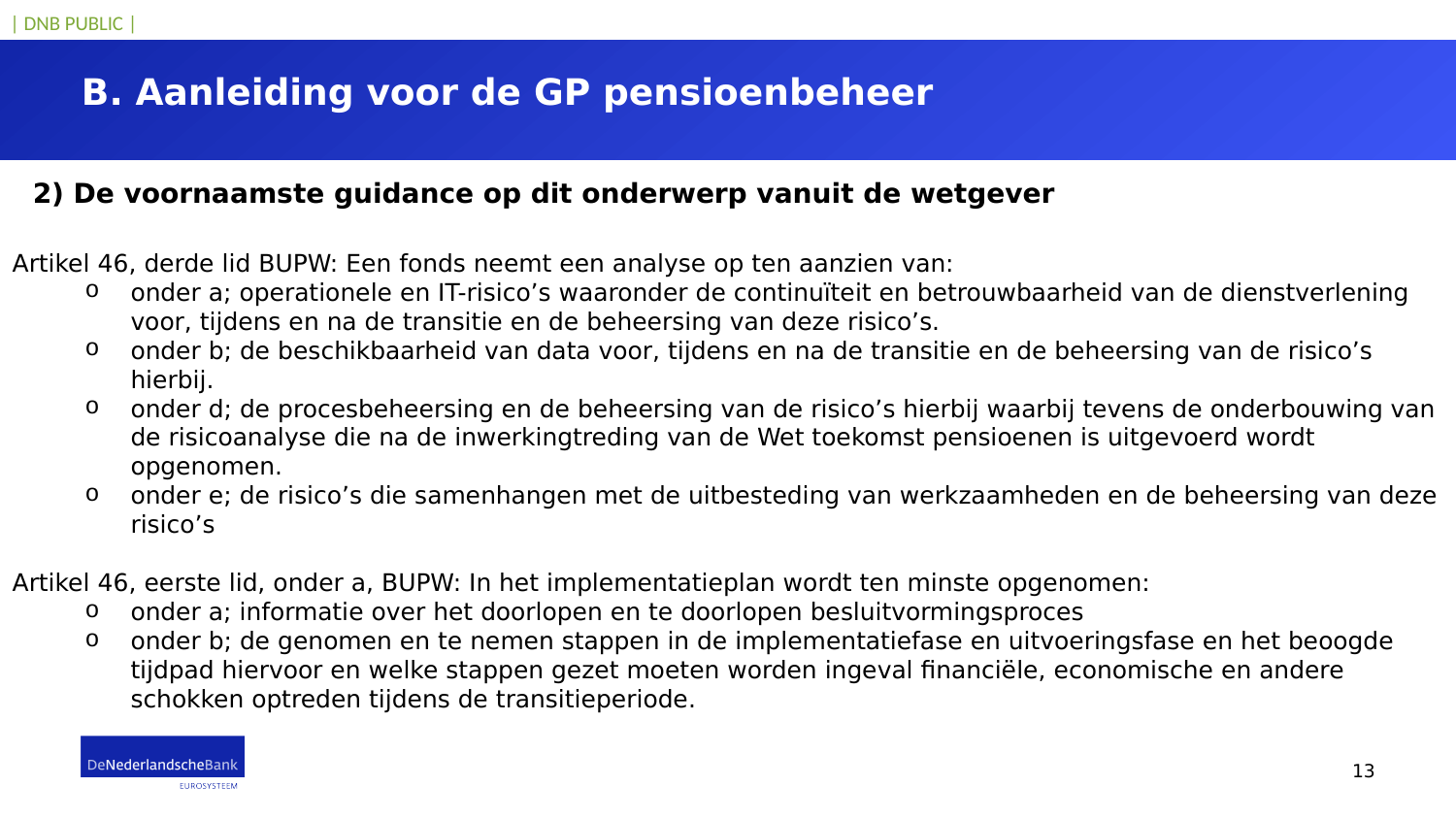

# B. Aanleiding voor de GP pensioenbeheer

2) De voornaamste guidance op dit onderwerp vanuit de wetgever

Artikel 46, derde lid BUPW: Een fonds neemt een analyse op ten aanzien van:
onder a; operationele en IT-risico’s waaronder de continuïteit en betrouwbaarheid van de dienstverlening voor, tijdens en na de transitie en de beheersing van deze risico’s.
onder b; de beschikbaarheid van data voor, tijdens en na de transitie en de beheersing van de risico’s hierbij.
onder d; de procesbeheersing en de beheersing van de risico’s hierbij waarbij tevens de onderbouwing van de risicoanalyse die na de inwerkingtreding van de Wet toekomst pensioenen is uitgevoerd wordt opgenomen.
onder e; de risico’s die samenhangen met de uitbesteding van werkzaamheden en de beheersing van deze risico’s

Artikel 46, eerste lid, onder a, BUPW: In het implementatieplan wordt ten minste opgenomen:
onder a; informatie over het doorlopen en te doorlopen besluitvormingsproces
onder b; de genomen en te nemen stappen in de implementatiefase en uitvoeringsfase en het beoogde tijdpad hiervoor en welke stappen gezet moeten worden ingeval financiële, economische en andere schokken optreden tijdens de transitieperiode.

13